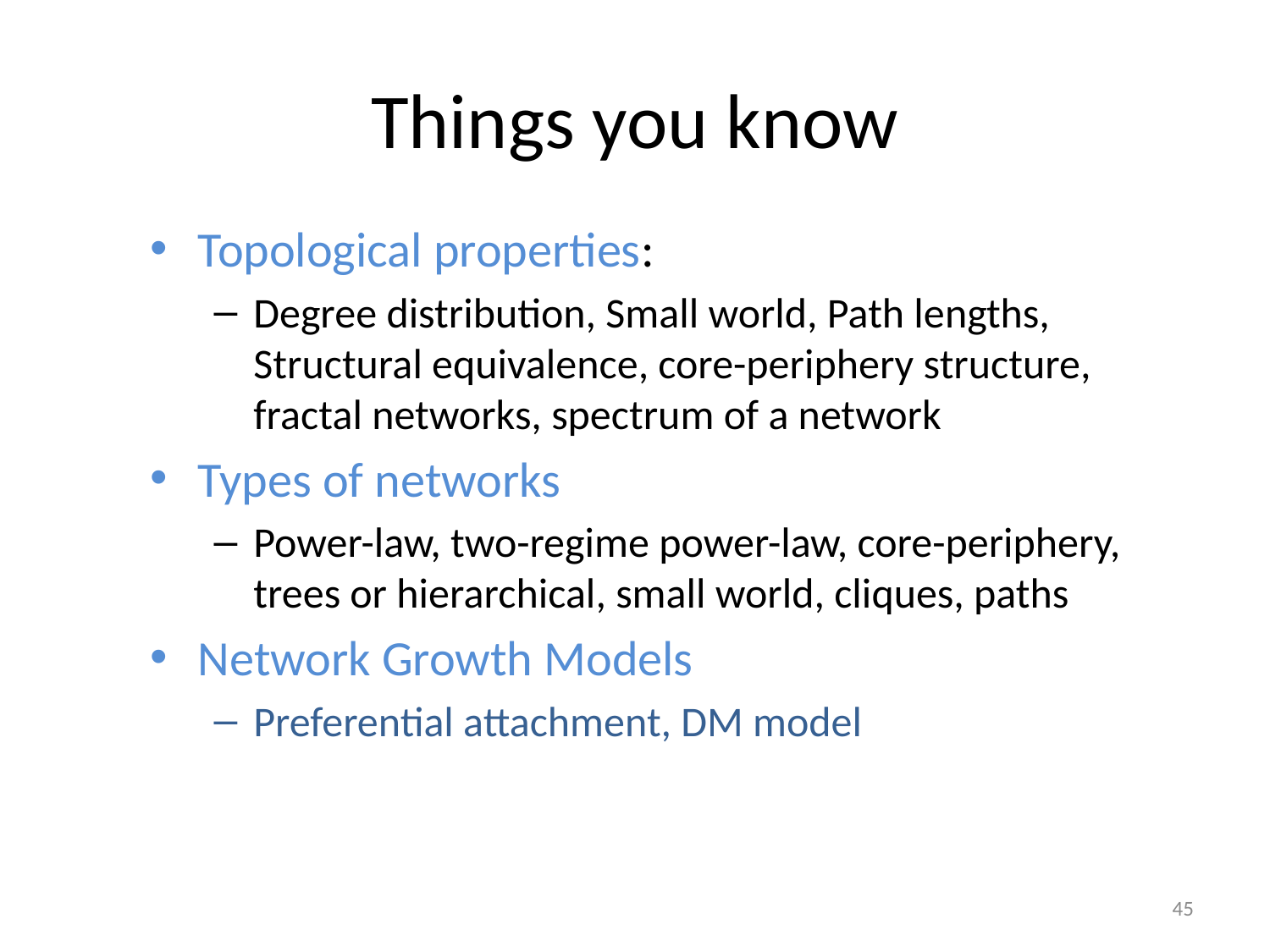

# Things you know
Topological properties:
Degree distribution, Small world, Path lengths, Structural equivalence, core-periphery structure, fractal networks, spectrum of a network
Types of networks
Power-law, two-regime power-law, core-periphery, trees or hierarchical, small world, cliques, paths
Network Growth Models
Preferential attachment, DM model
45